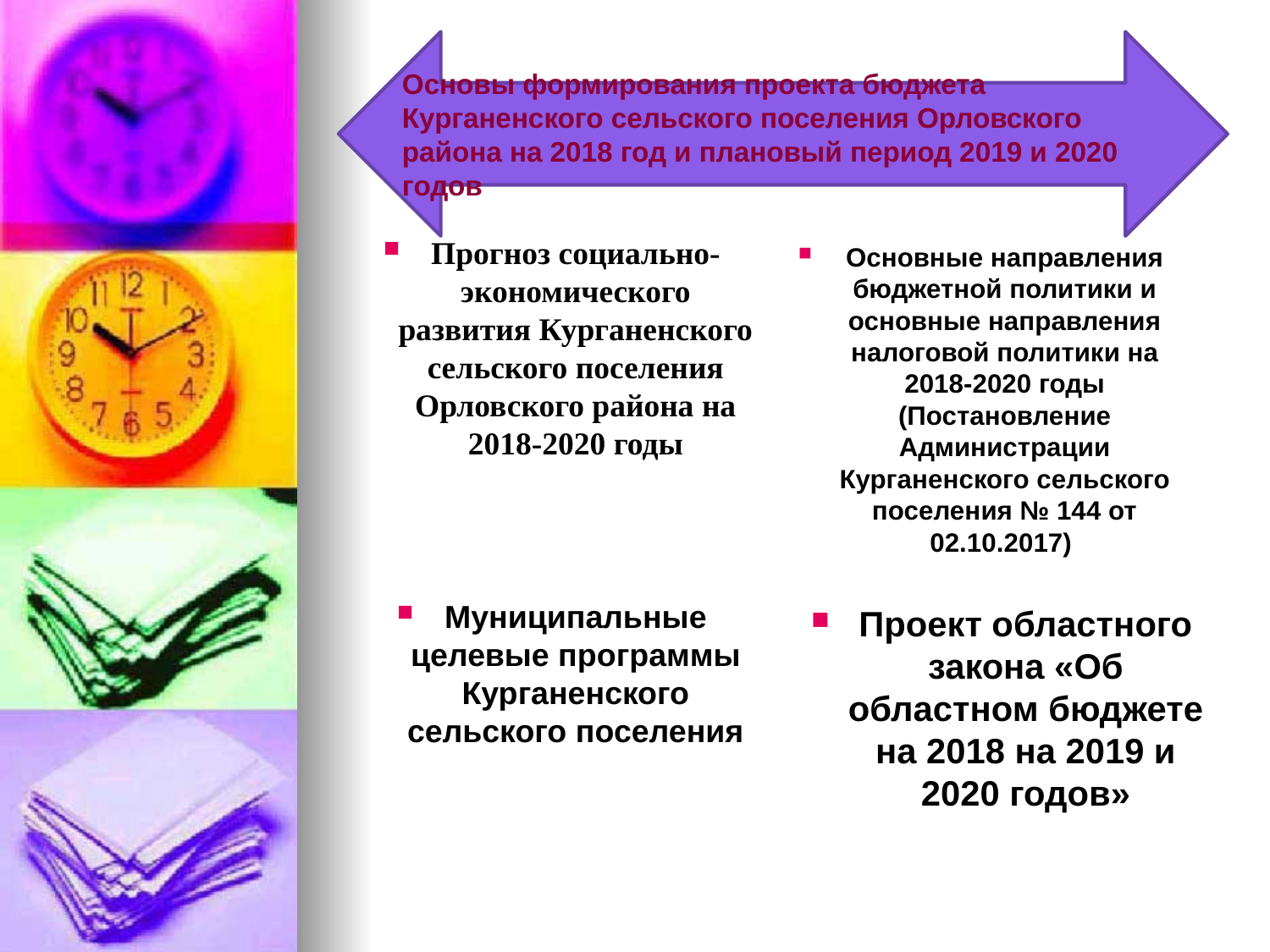

Основы формирования проекта бюджета Курганенского сельского поселения Орловского района на 2018 год и плановый период 2019 и 2020 годов
Прогноз социально-экономического развития Курганенского сельского поселения Орловского района на 2018-2020 годы
Основные направления бюджетной политики и основные направления налоговой политики на 2018-2020 годы (Постановление Администрации Курганенского сельского поселения № 144 от 02.10.2017)

Муниципальные целевые программы Курганенского сельского поселения

Проект областного закона «Об областном бюджете на 2018 на 2019 и 2020 годов»